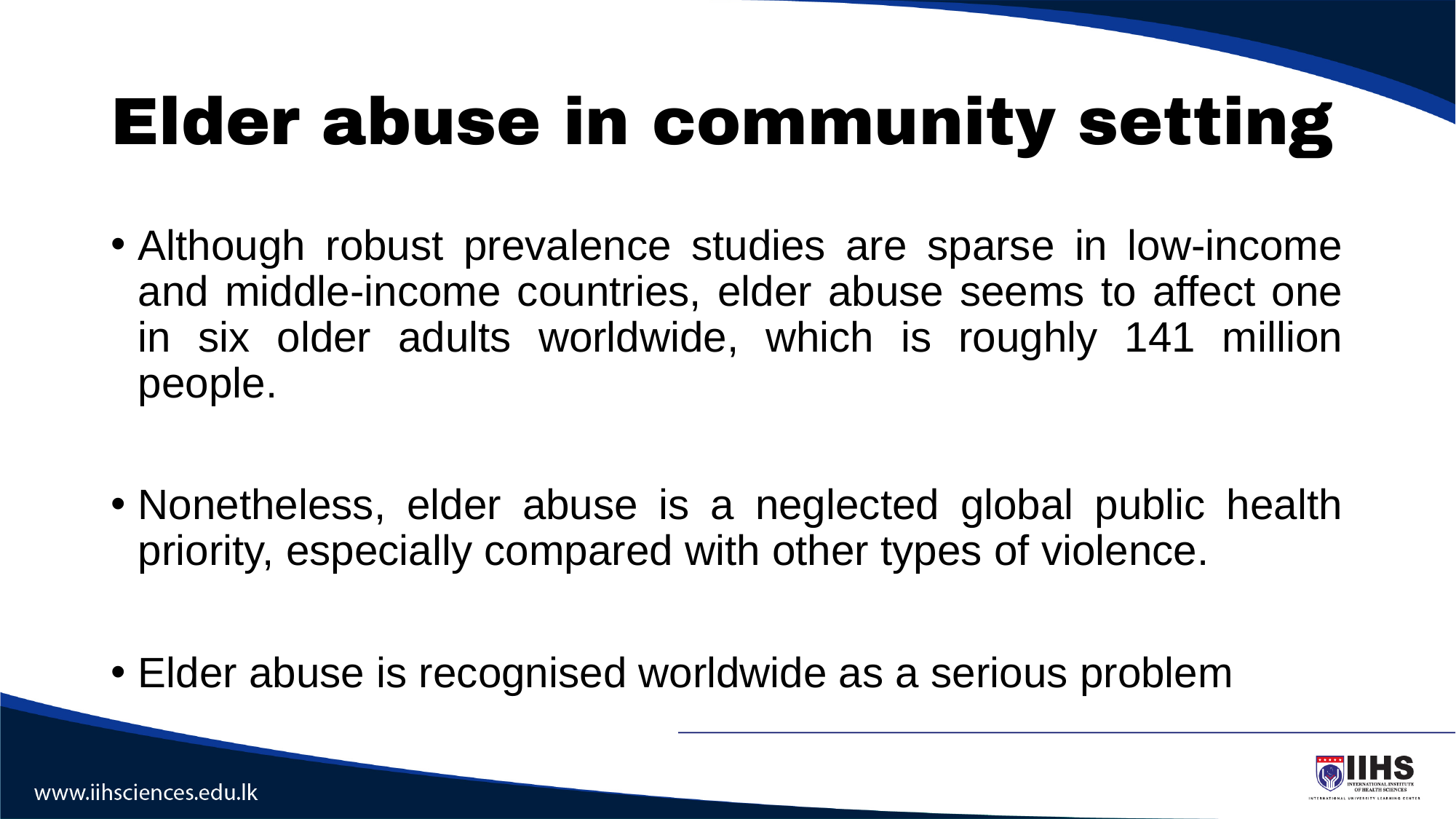

# Elder abuse in community setting
Although robust prevalence studies are sparse in low-income and middle-income countries, elder abuse seems to affect one in six older adults worldwide, which is roughly 141 million people.

Nonetheless, elder abuse is a neglected global public health priority, especially compared with other types of violence.

Elder abuse is recognised worldwide as a serious problem